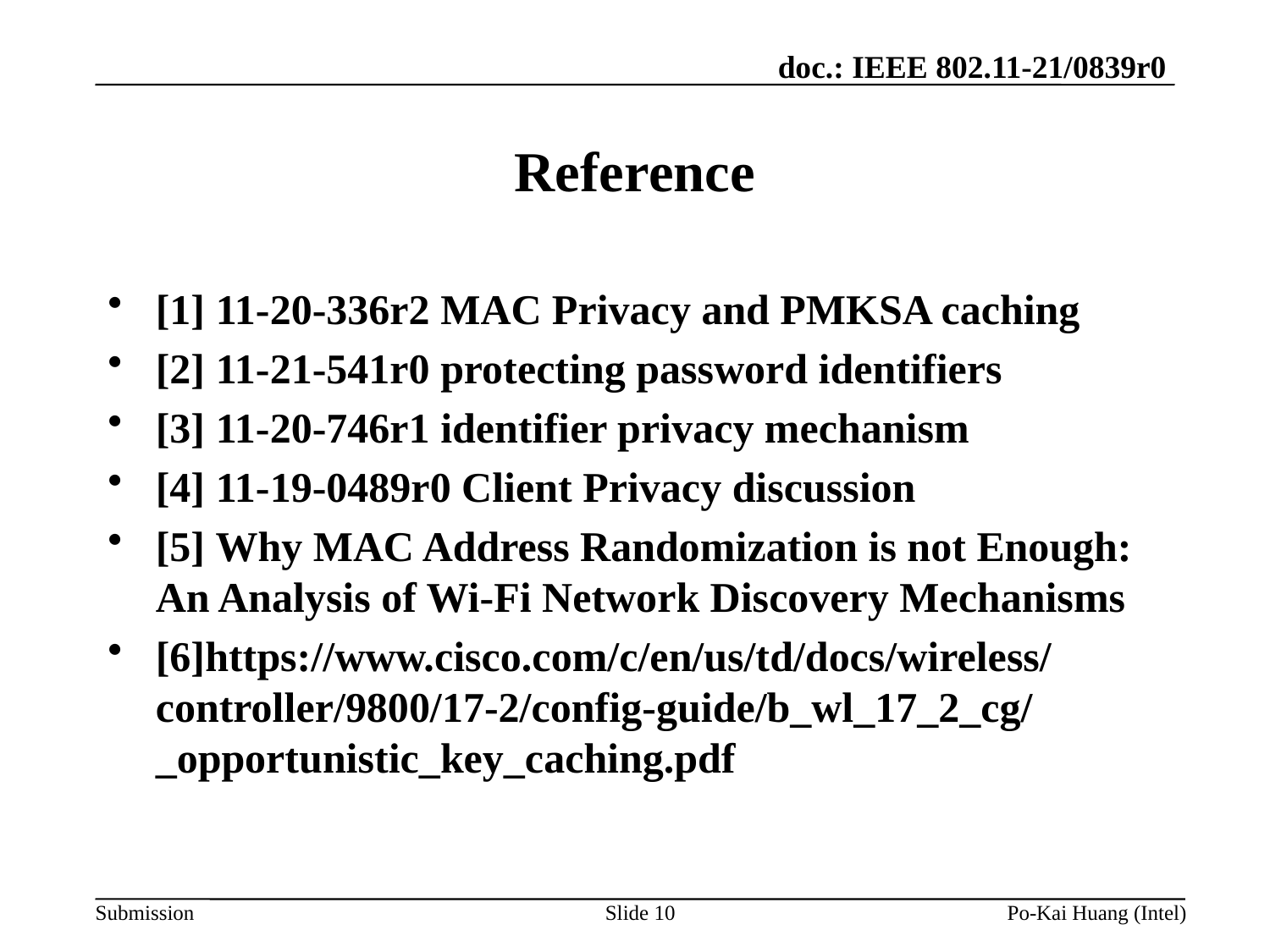

# Reference
[1] 11-20-336r2 MAC Privacy and PMKSA caching
[2] 11-21-541r0 protecting password identifiers
[3] 11-20-746r1 identifier privacy mechanism
[4] 11-19-0489r0 Client Privacy discussion
[5] Why MAC Address Randomization is not Enough:
An Analysis of Wi-Fi Network Discovery Mechanisms
[6]https://www.cisco.com/c/en/us/td/docs/wireless/controller/9800/17-2/config-guide/b_wl_17_2_cg/_opportunistic_key_caching.pdf
Slide 10
Po-Kai Huang (Intel)